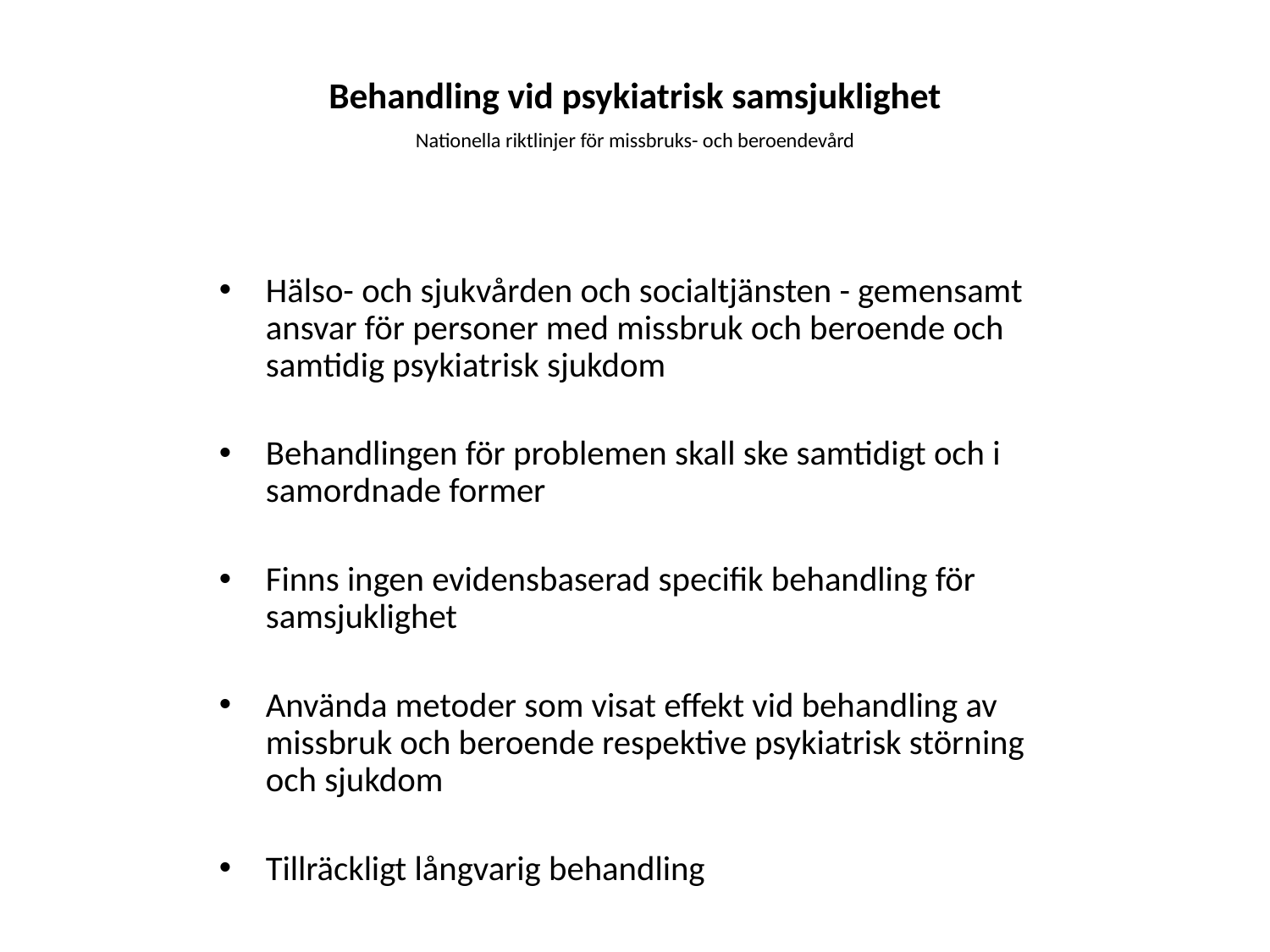

# Behandling vid psykiatrisk samsjuklighet Nationella riktlinjer för missbruks- och beroendevård
Hälso- och sjukvården och socialtjänsten - gemensamt ansvar för personer med missbruk och beroende och samtidig psykiatrisk sjukdom

Behandlingen för problemen skall ske samtidigt och i samordnade former

Finns ingen evidensbaserad specifik behandling för samsjuklighet

Använda metoder som visat effekt vid behandling av missbruk och beroende respektive psykiatrisk störning och sjukdom

Tillräckligt långvarig behandling